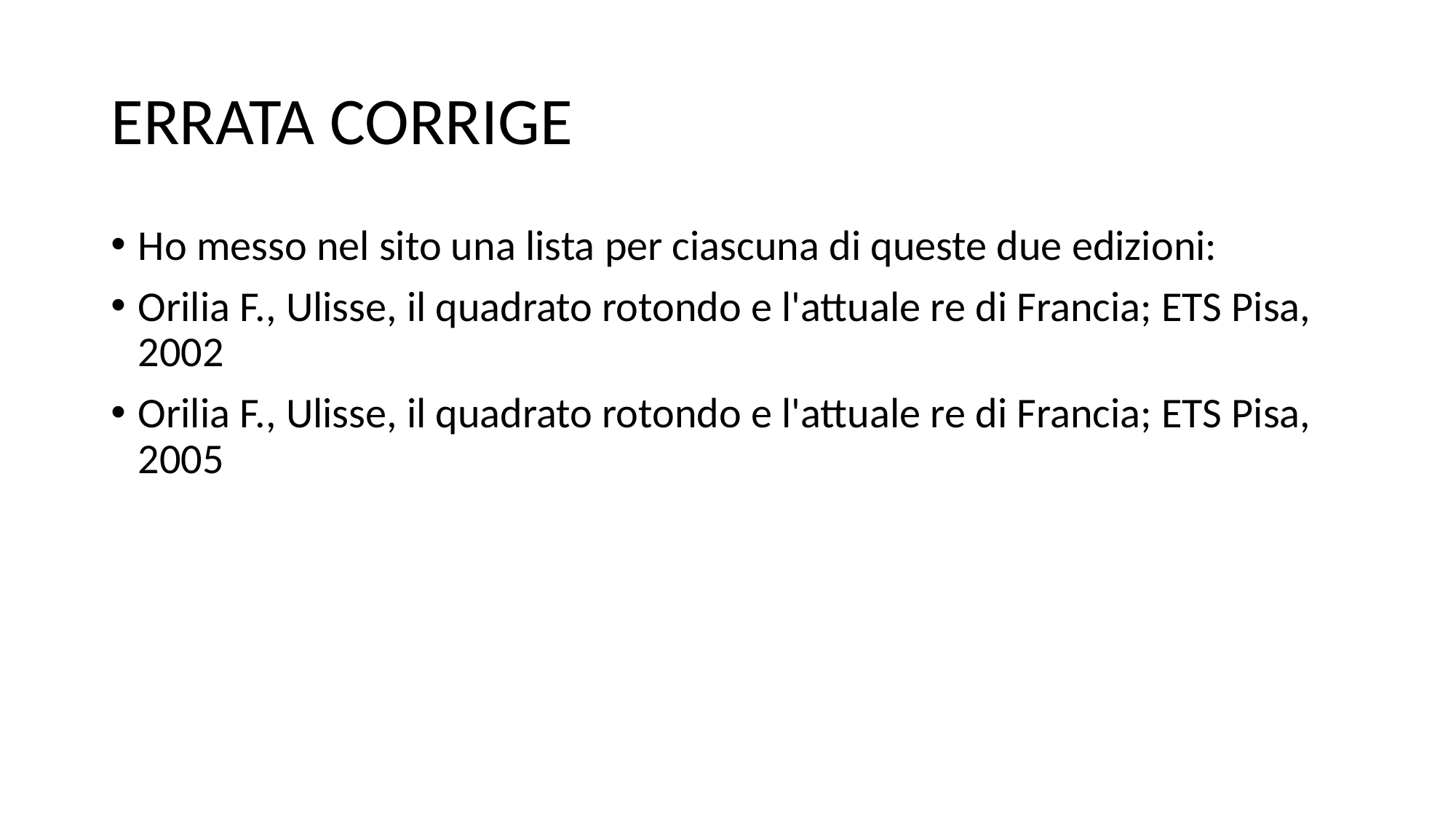

# ERRATA CORRIGE
Ho messo nel sito una lista per ciascuna di queste due edizioni:
Orilia F., Ulisse, il quadrato rotondo e l'attuale re di Francia; ETS Pisa, 2002
Orilia F., Ulisse, il quadrato rotondo e l'attuale re di Francia; ETS Pisa, 2005